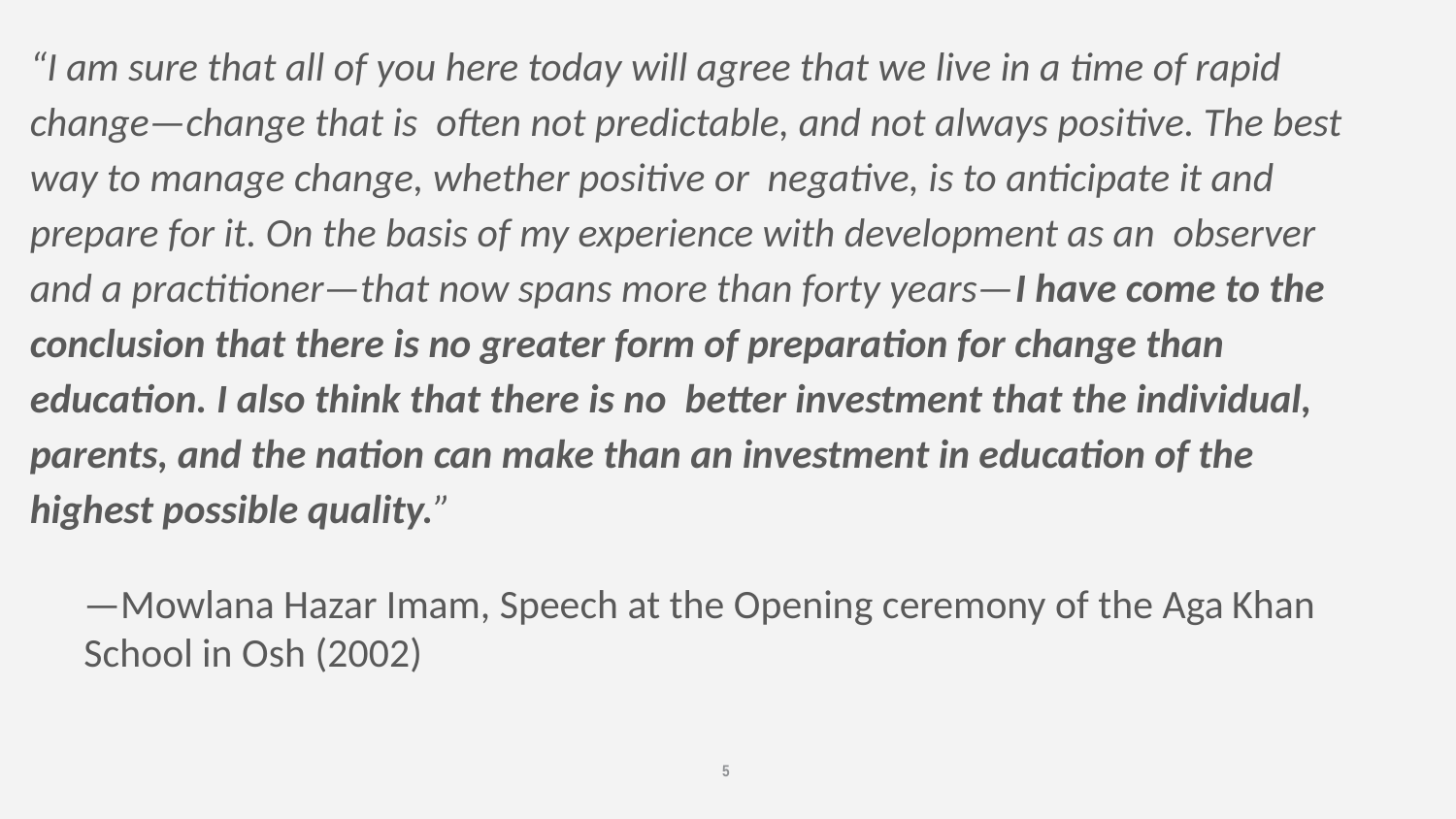

“I am sure that all of you here today will agree that we live in a time of rapid change—change that is  often not predictable, and not always positive. The best way to manage change, whether positive or  negative, is to anticipate it and prepare for it. On the basis of my experience with development as an  observer and a practitioner—that now spans more than forty years—I have come to the conclusion that there is no greater form of preparation for change than education. I also think that there is no  better investment that the individual, parents, and the nation can make than an investment in education of the highest possible quality.”
—Mowlana Hazar Imam, Speech at the Opening ceremony of the Aga Khan School in Osh (2002)